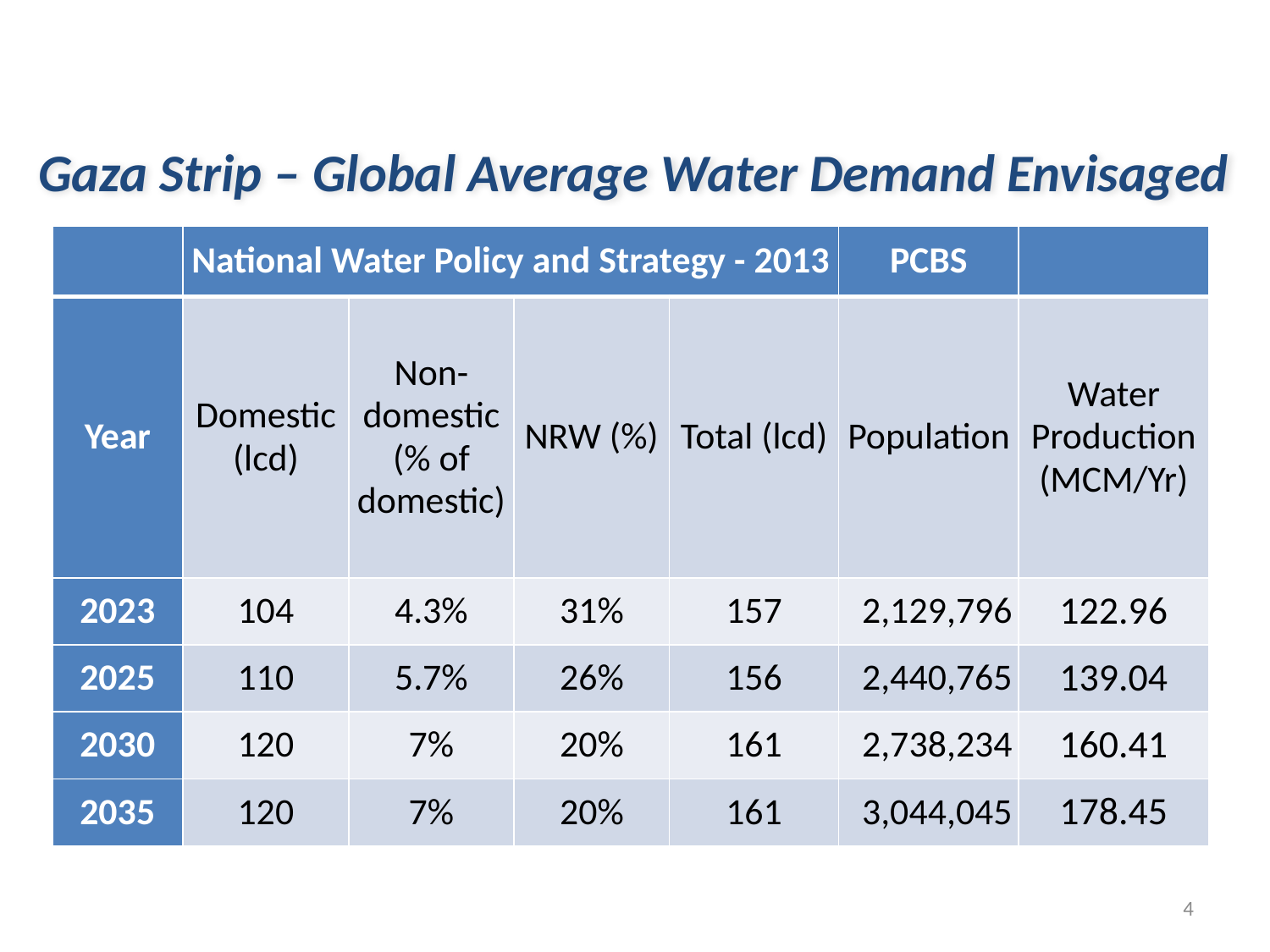

Gaza Strip – Global Average Water Demand Envisaged
|  | National Water Policy and Strategy - 2013 |  |  |  | PCBS |  |
| --- | --- | --- | --- | --- | --- | --- |
| Year | Domestic (lcd) | Non-domestic (% of domestic) | NRW (%) | Total (lcd) | Population | Water Production (MCM/Yr) |
| 2023 | 104 | 4.3% | 31% | 157 | 2,129,796 | 122.96 |
| 2025 | 110 | 5.7% | 26% | 156 | 2,440,765 | 139.04 |
| 2030 | 120 | 7% | 20% | 161 | 2,738,234 | 160.41 |
| 2035 | 120 | 7% | 20% | 161 | 3,044,045 | 178.45 |
4